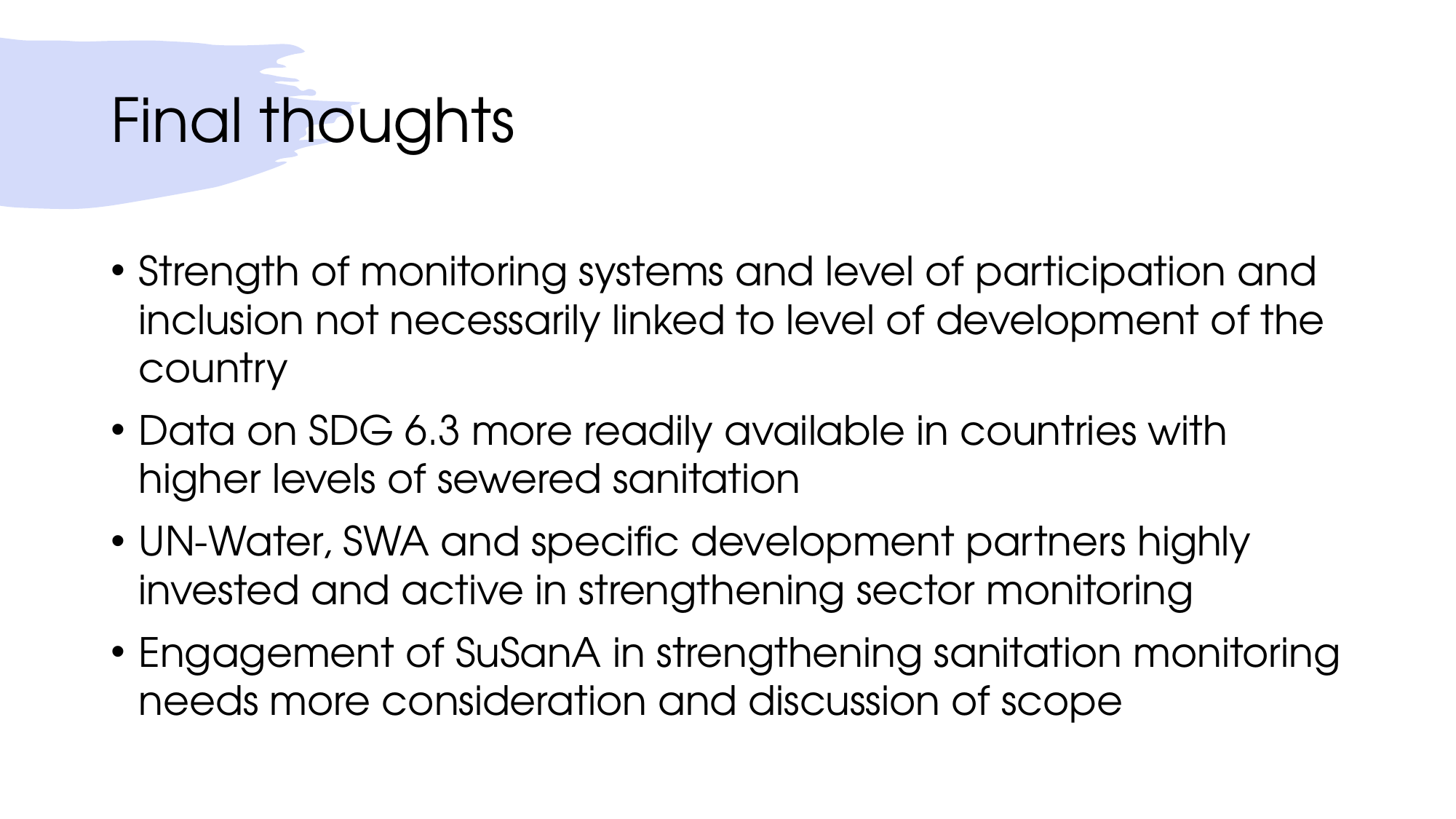

# Final thoughts
Strength of monitoring systems and level of participation and inclusion not necessarily linked to level of development of the country
Data on SDG 6.3 more readily available in countries with higher levels of sewered sanitation
UN-Water, SWA and specific development partners highly invested and active in strengthening sector monitoring
Engagement of SuSanA in strengthening sanitation monitoring needs more consideration and discussion of scope